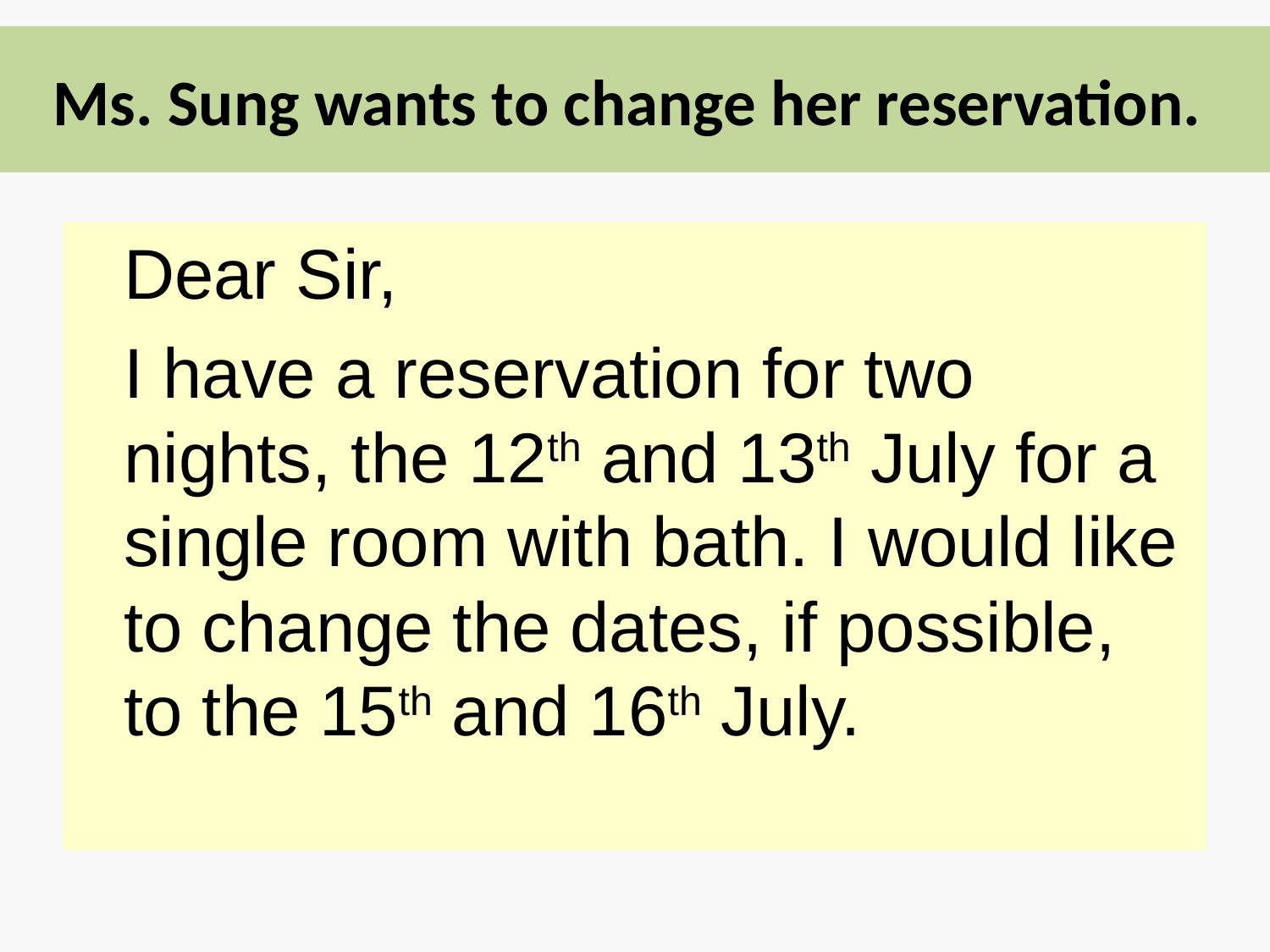

# Ms. Sung wants to change her reservation.
	Dear Sir,
	I have a reservation for two nights, the 12th and 13th July for a single room with bath. I would like to change the dates, if possible, to the 15th and 16th July.